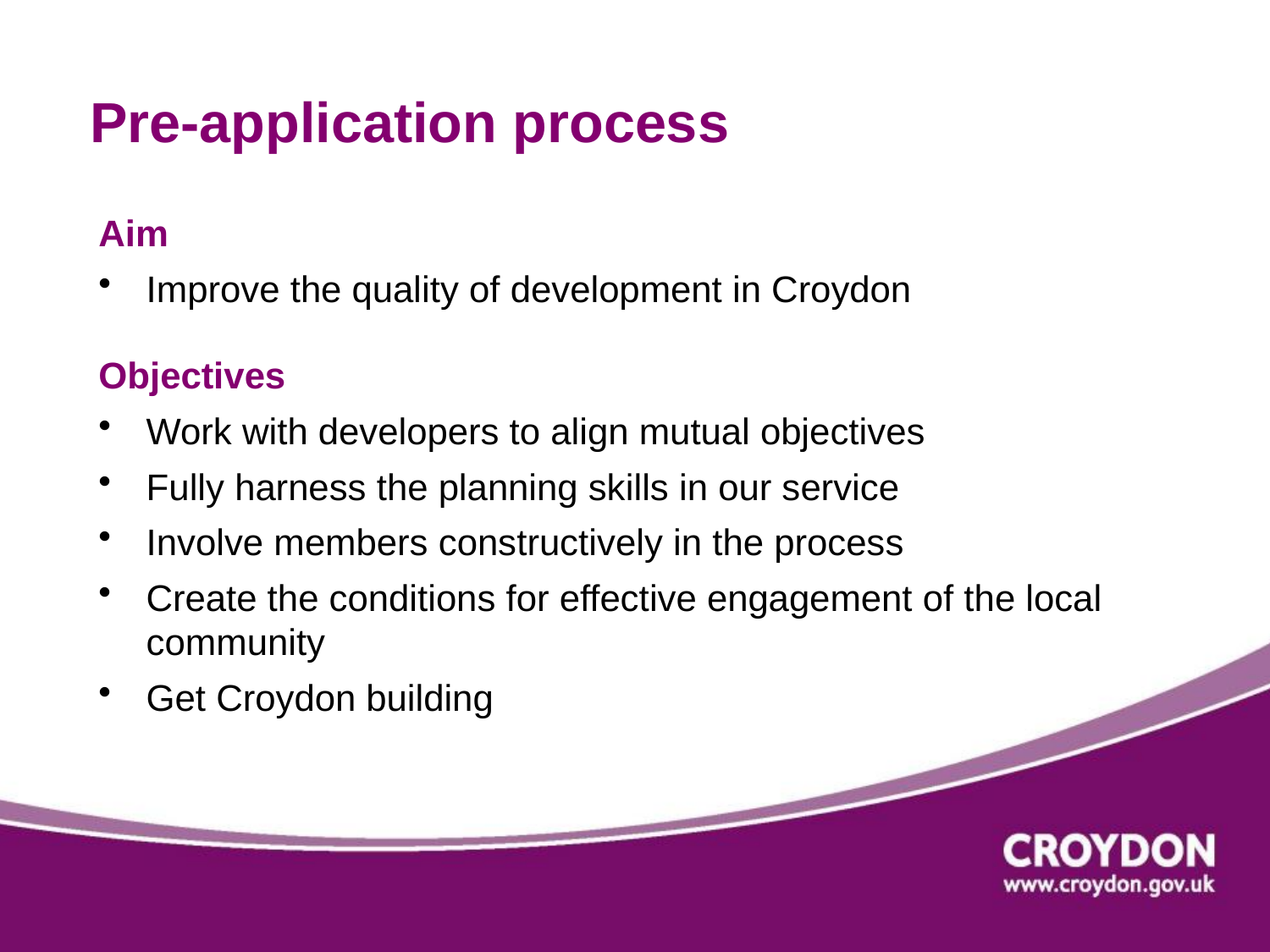

Pre-application process
Aim
Improve the quality of development in Croydon

Objectives
Work with developers to align mutual objectives
Fully harness the planning skills in our service
Involve members constructively in the process
Create the conditions for effective engagement of the local community
Get Croydon building